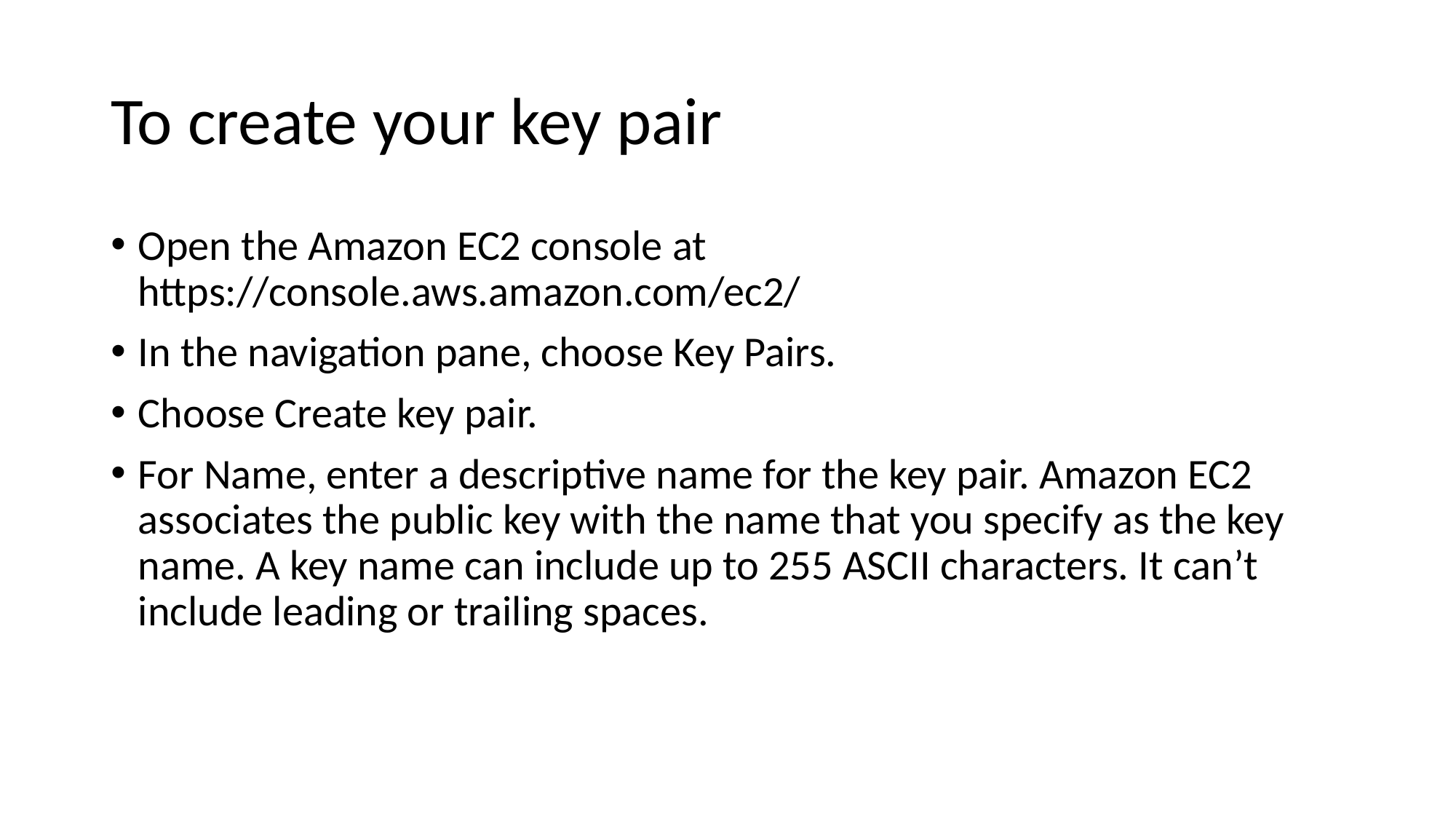

# To create your key pair
Open the Amazon EC2 console at https://console.aws.amazon.com/ec2/
In the navigation pane, choose Key Pairs.
Choose Create key pair.
For Name, enter a descriptive name for the key pair. Amazon EC2 associates the public key with the name that you specify as the key name. A key name can include up to 255 ASCII characters. It can’t include leading or trailing spaces.